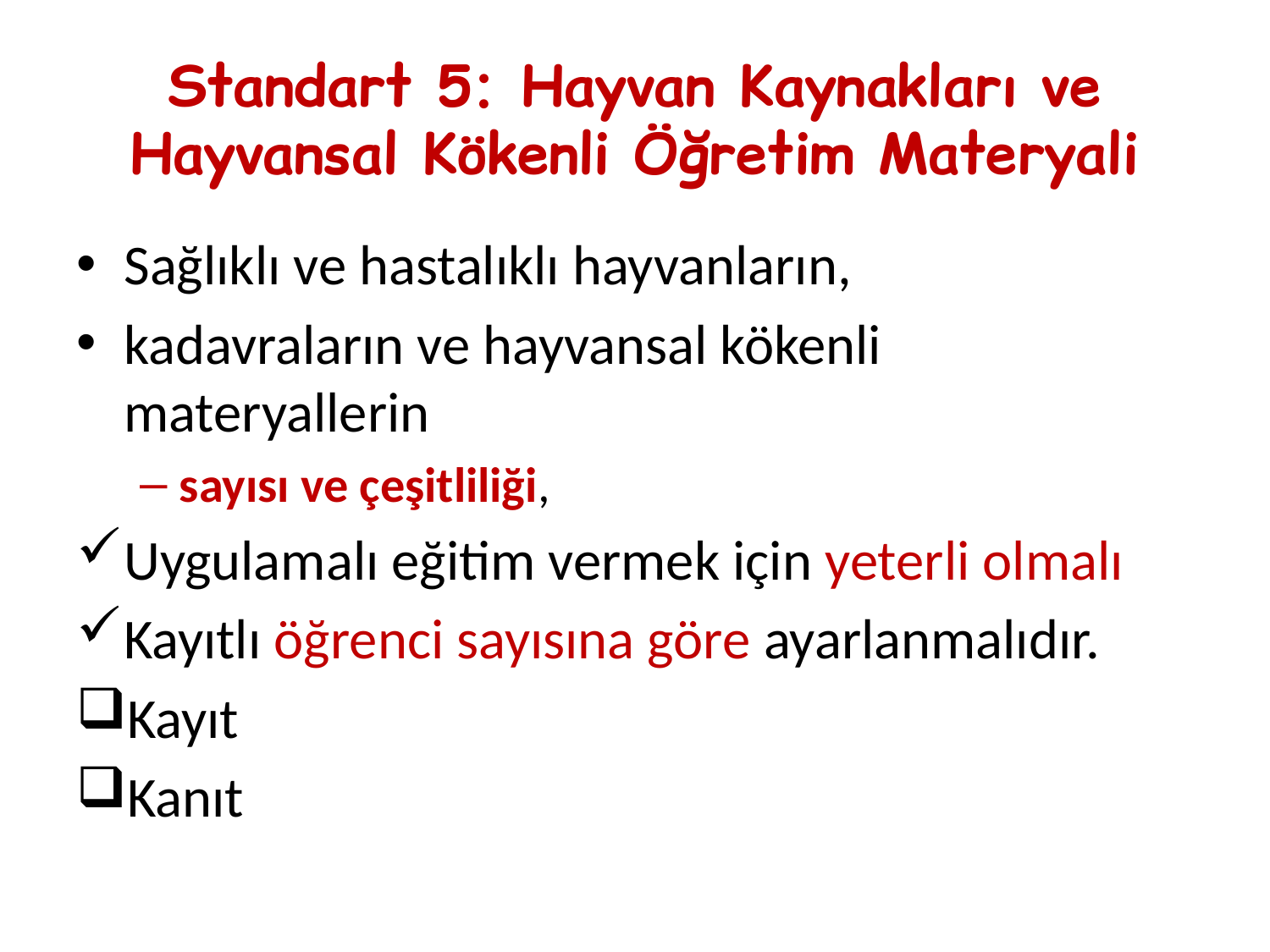

# Standart 5: Hayvan Kaynakları ve Hayvansal Kökenli Öğretim Materyali
Sağlıklı ve hastalıklı hayvanların,
kadavraların ve hayvansal kökenli materyallerin
sayısı ve çeşitliliği,
Uygulamalı eğitim vermek için yeterli olmalı
Kayıtlı öğrenci sayısına göre ayarlanmalıdır.
Kayıt
Kanıt